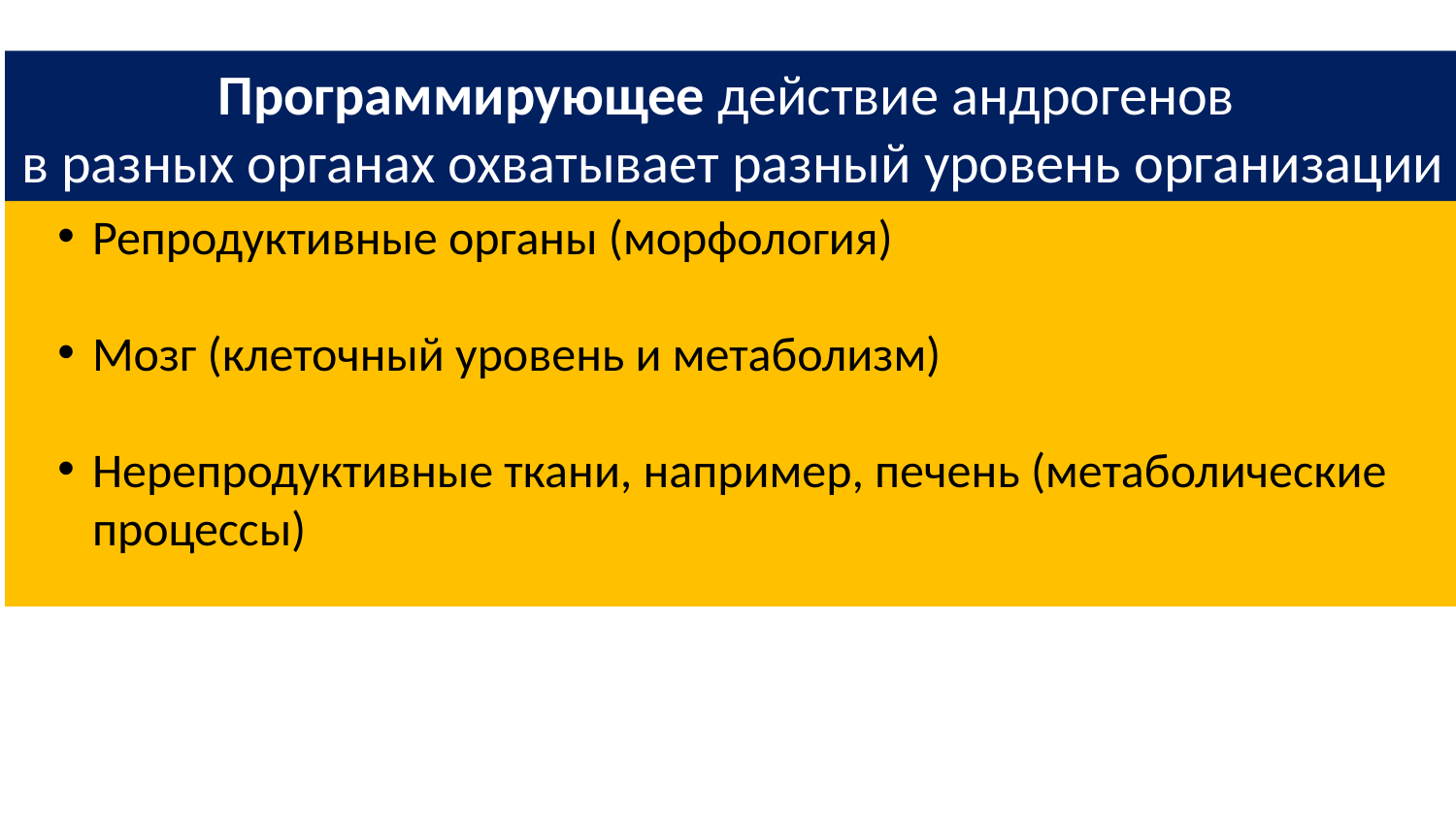

Программирующее действие андрогенов
в разных органах охватывает разный уровень организации
Репродуктивные органы (морфология)

Мозг (клеточный уровень и метаболизм)

Нерепродуктивные ткани, например, печень (метаболические процессы)